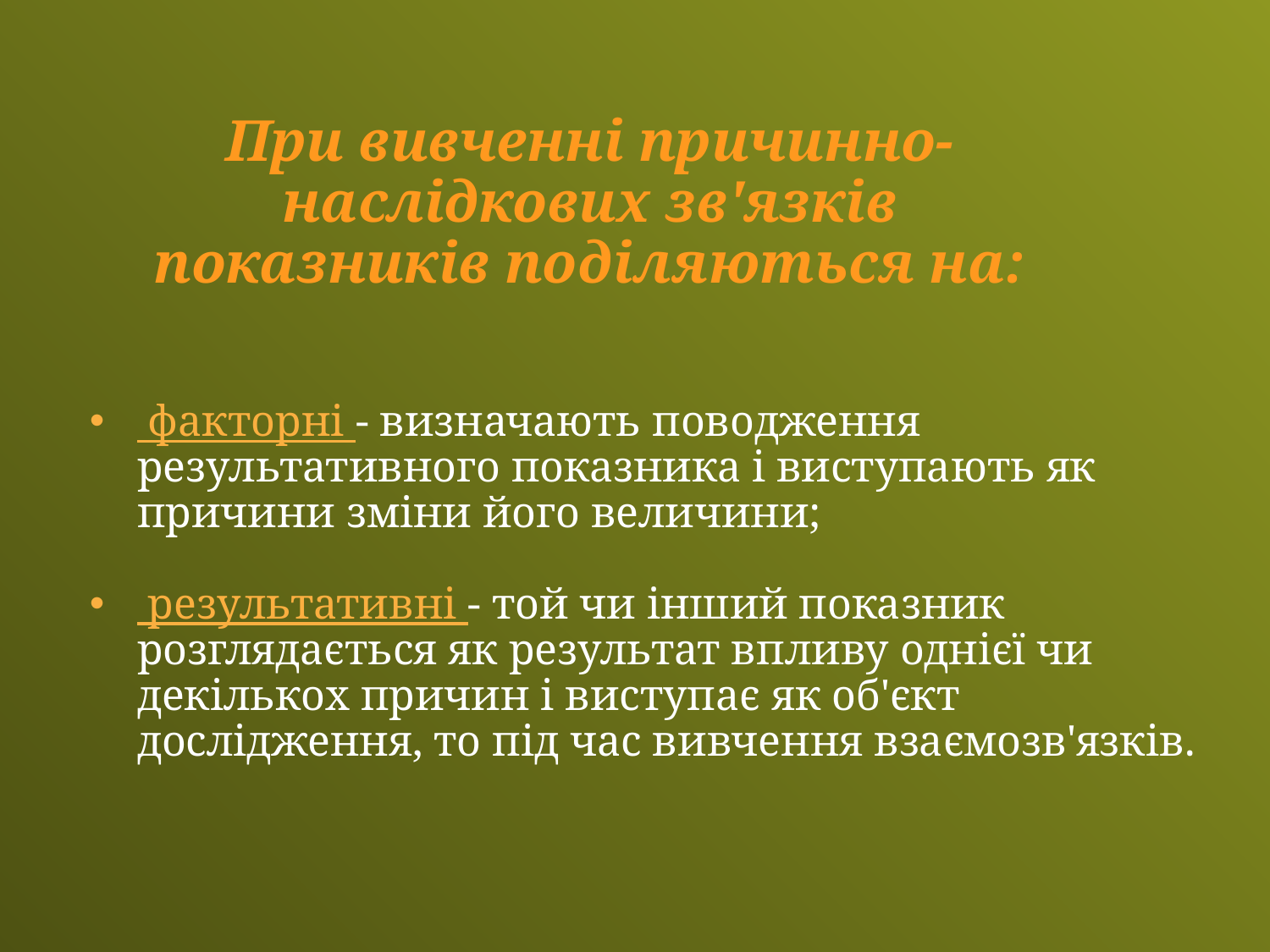

При вивченні причинно-наслідкових зв'язків показників поділя­ються на:

 факторні - визначають поводження результативного показ­ника і виступають як причини зміни його величини;

 результативні - той чи інший показник розглядається як результат впливу однієї чи декількох причин і виступає як об'єкт дослідження, то під час вивчення взаємозв'язків.